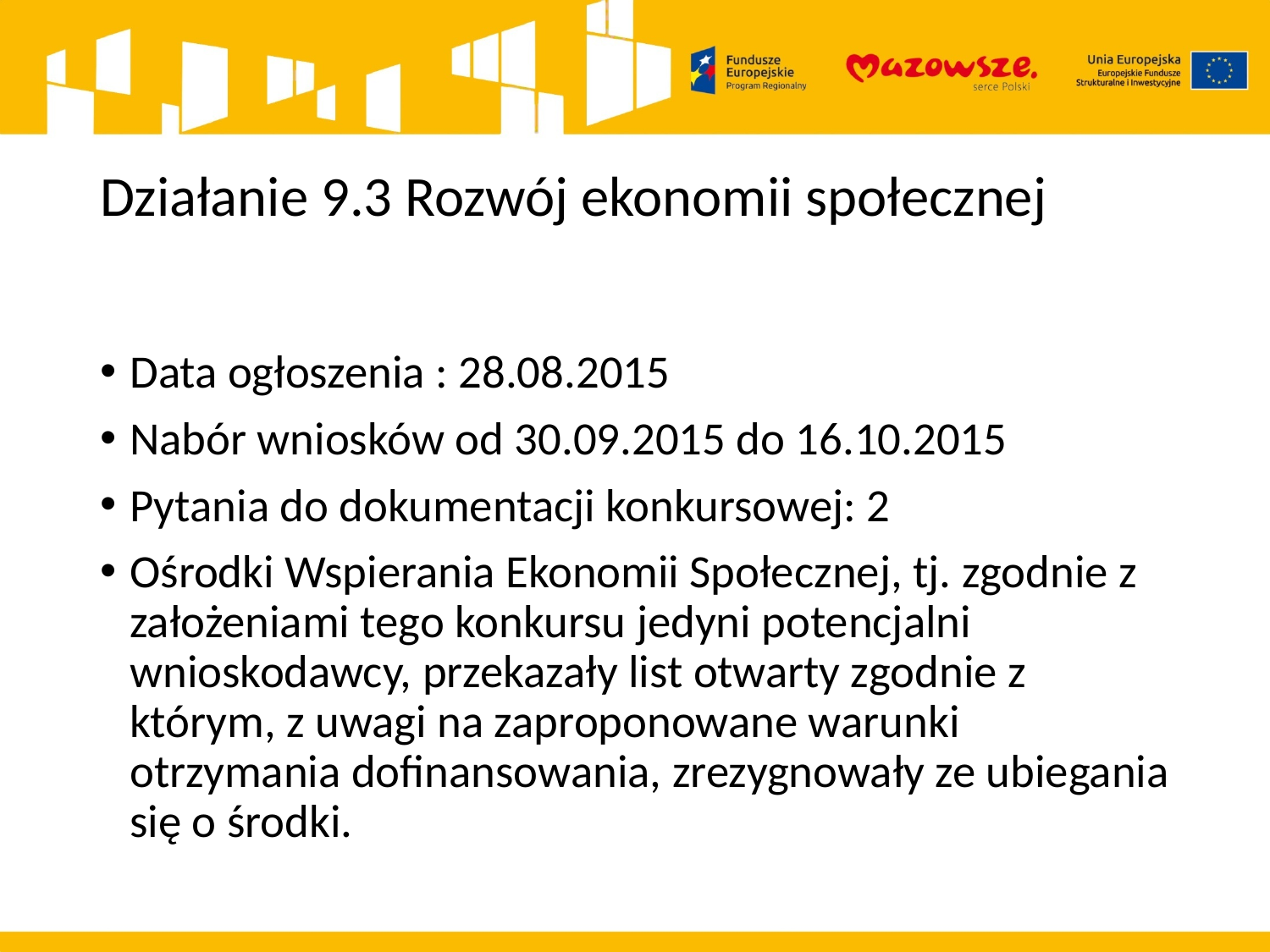

# Działanie 9.3 Rozwój ekonomii społecznej
Data ogłoszenia : 28.08.2015
Nabór wniosków od 30.09.2015 do 16.10.2015
Pytania do dokumentacji konkursowej: 2
Ośrodki Wspierania Ekonomii Społecznej, tj. zgodnie z założeniami tego konkursu jedyni potencjalni wnioskodawcy, przekazały list otwarty zgodnie z którym, z uwagi na zaproponowane warunki otrzymania dofinansowania, zrezygnowały ze ubiegania się o środki.